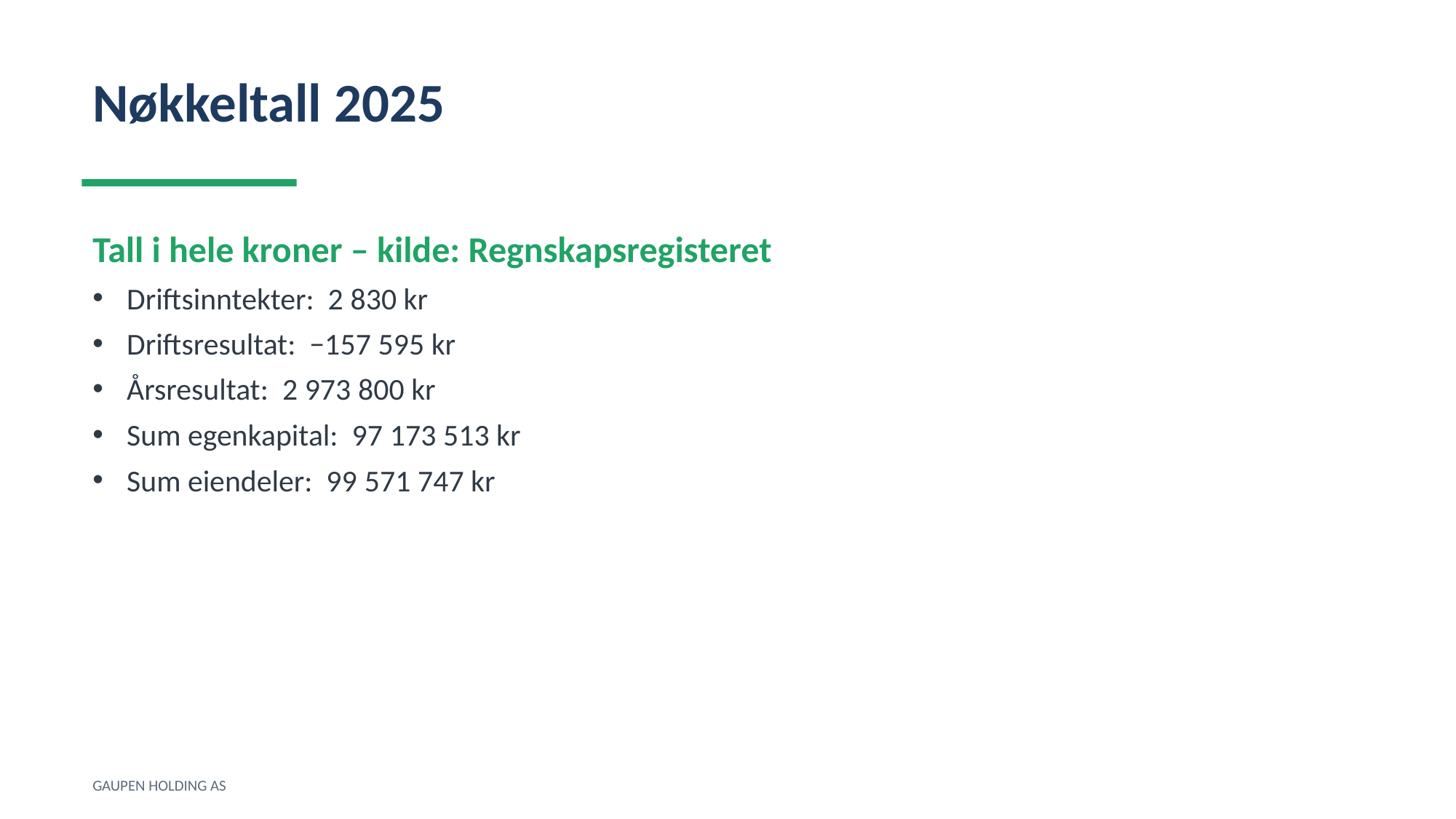

Nøkkeltall 2025

Tall i hele kroner – kilde: Regnskapsregisteret
Driftsinntekter:  2 830 kr
Driftsresultat:  −157 595 kr
Årsresultat:  2 973 800 kr
Sum egenkapital:  97 173 513 kr
Sum eiendeler:  99 571 747 kr
GAUPEN HOLDING AS